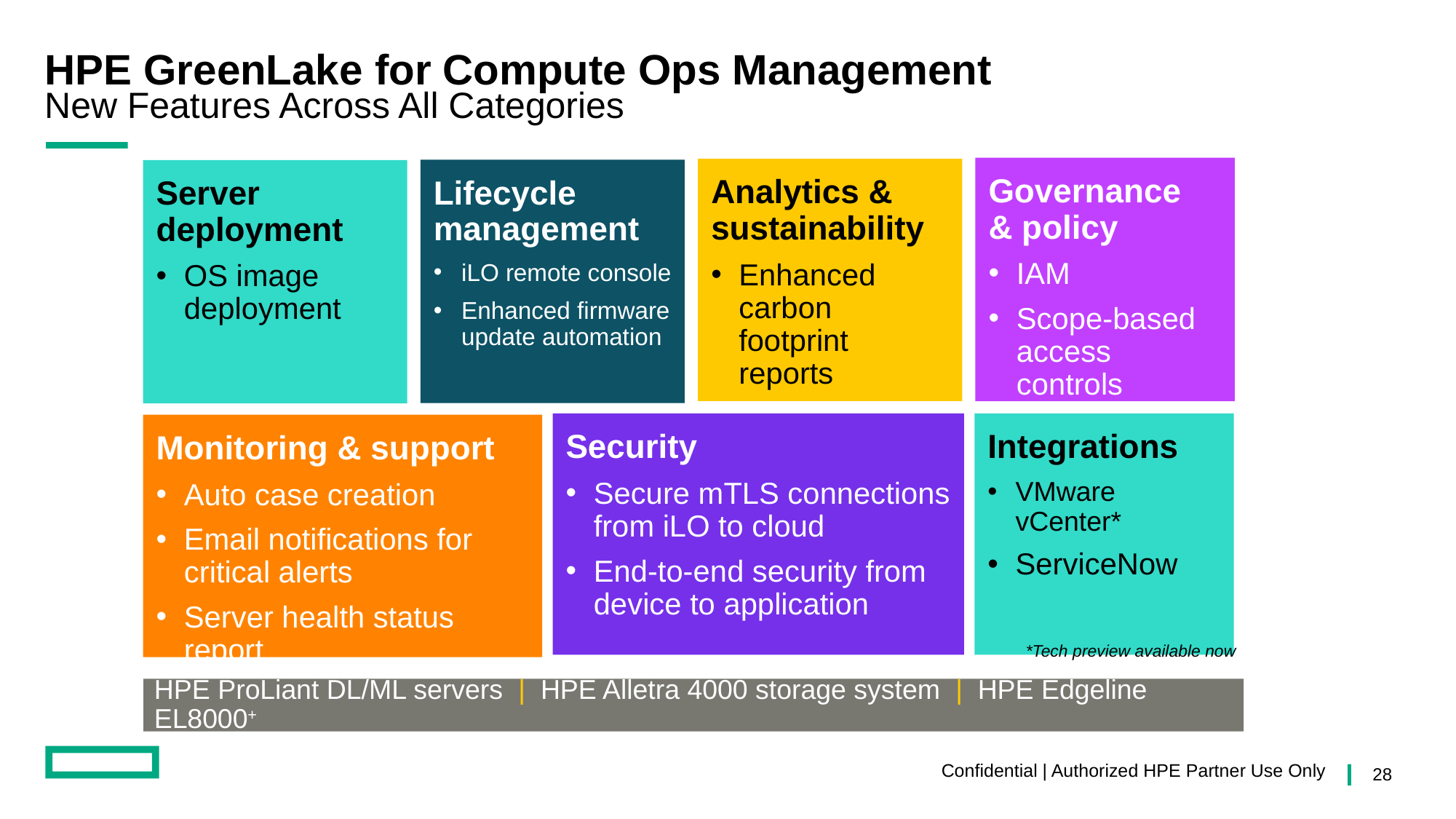

# HPE GreenLake for Compute Ops Management
New Features Across All Categories
Governance
& policy
IAM
Scope-based access controls
Analytics & sustainability
Enhanced carbon footprint reports
Lifecycle management
iLO remote console
Enhanced firmware update automation
Server deployment
OS image deployment

Security
Secure mTLS connections from iLO to cloud
End-to-end security from device to application
Integrations
VMware vCenter*
ServiceNow
Monitoring & support
Auto case creation
Email notifications for critical alerts
Server health status report
*Tech preview available now
HPE ProLiant DL/ML servers  |  HPE Alletra 4000 storage system  |  HPE Edgeline EL8000+
+Monitoring support available now
Confidential | Authorized HPE Partner Use Only
28